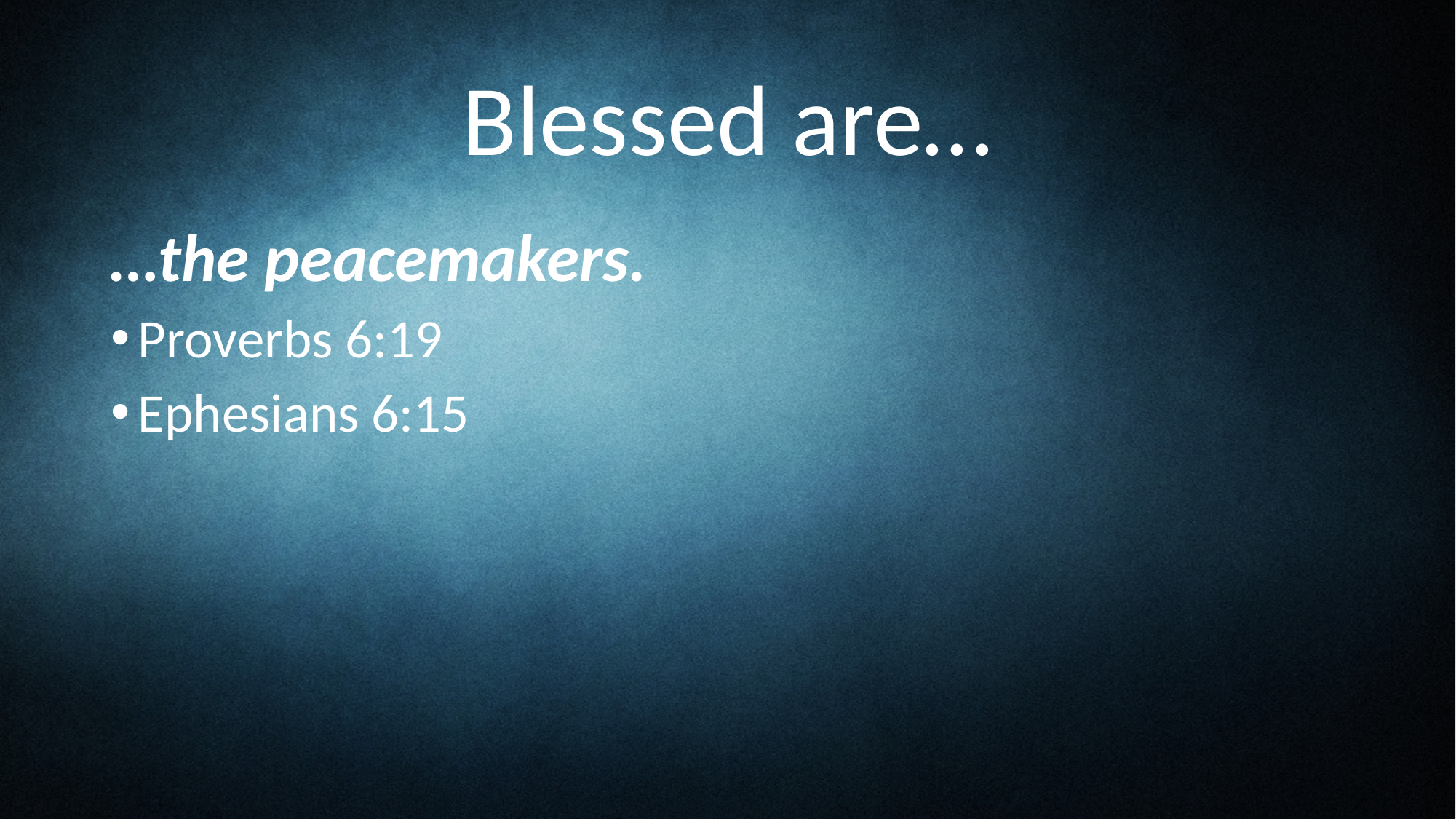

# Blessed are…
…the peacemakers.
Proverbs 6:19
Ephesians 6:15